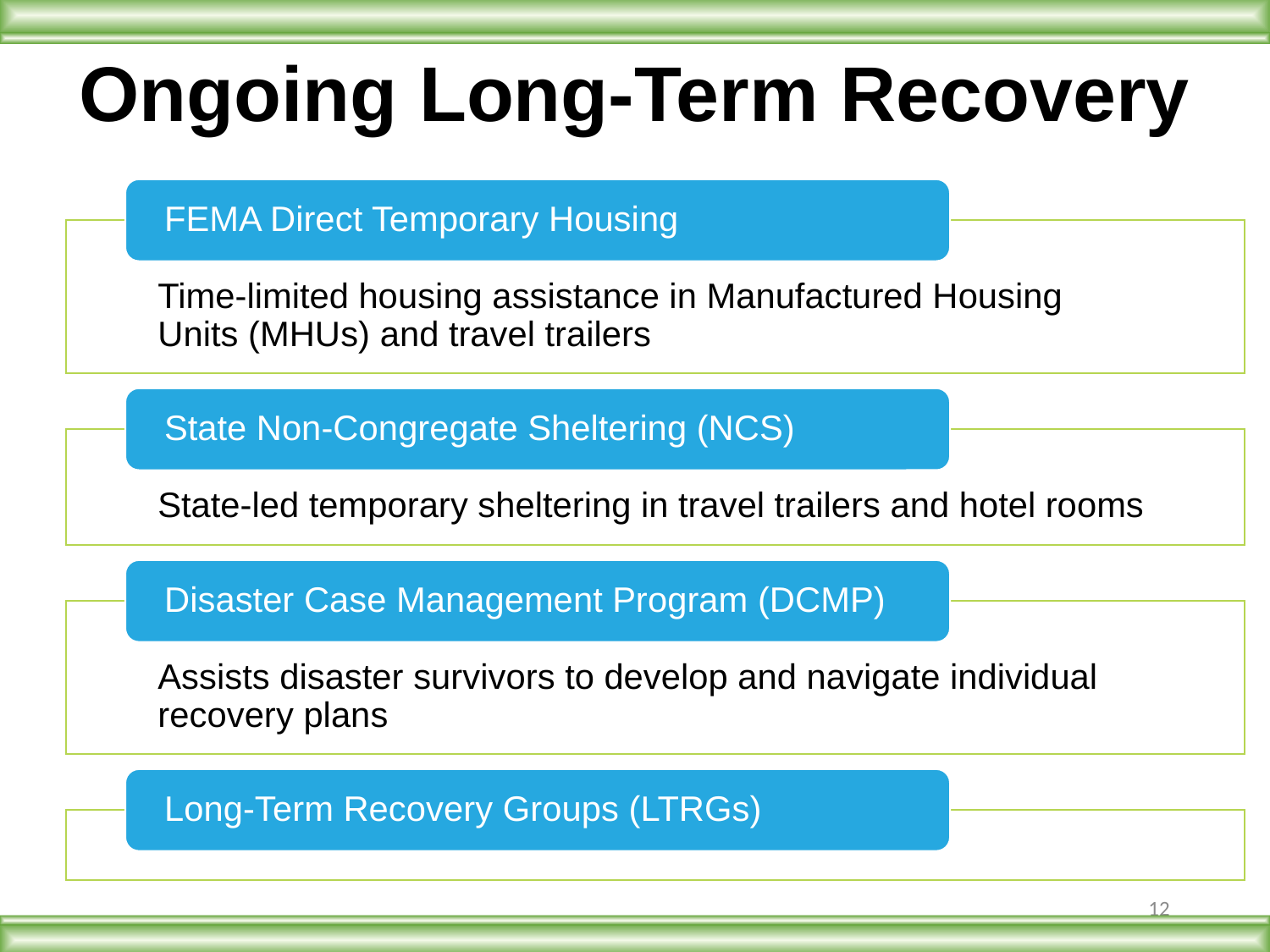

# Ongoing Long-Term Recovery
Time-limited housing assistance in Manufactured Housing Units (MHUs) and travel trailers
FEMA Direct Temporary Housing
State-led temporary sheltering in travel trailers and hotel rooms
State Non-Congregate Sheltering (NCS)
Assists disaster survivors to develop and navigate individual recovery plans
Disaster Case Management Program (DCMP)
Long-Term Recovery Groups (LTRGs)
12